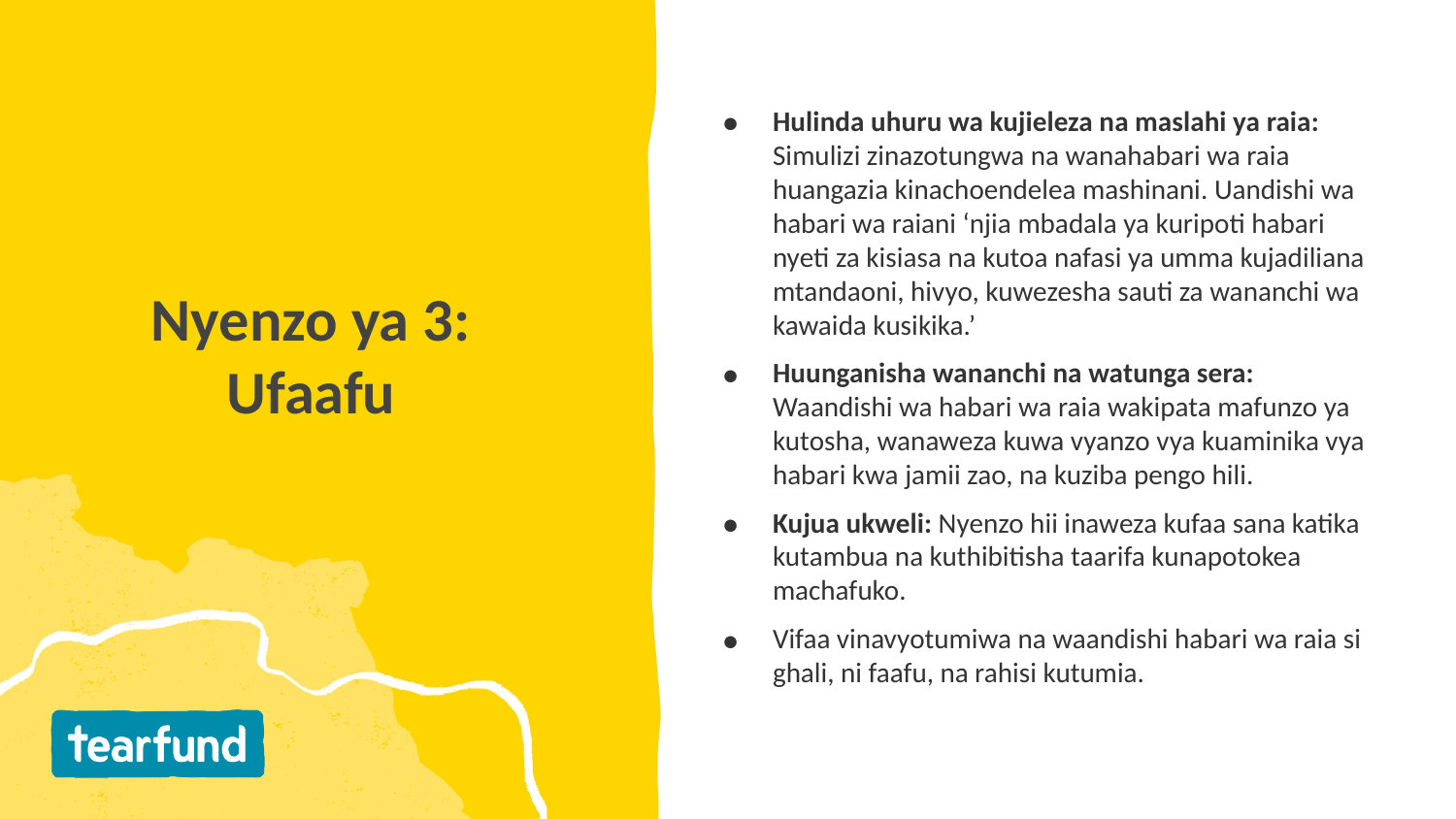

Hulinda uhuru wa kujieleza na maslahi ya raia: Simulizi zinazotungwa na wanahabari wa raia huangazia kinachoendelea mashinani. Uandishi wa habari wa raiani ‘njia mbadala ya kuripoti habari nyeti za kisiasa na kutoa nafasi ya umma kujadiliana mtandaoni, hivyo, kuwezesha sauti za wananchi wa kawaida kusikika.’
Huunganisha wananchi na watunga sera: Waandishi wa habari wa raia wakipata mafunzo ya kutosha, wanaweza kuwa vyanzo vya kuaminika vya habari kwa jamii zao, na kuziba pengo hili.
Kujua ukweli: Nyenzo hii inaweza kufaa sana katika kutambua na kuthibitisha taarifa kunapotokea machafuko.
Vifaa vinavyotumiwa na waandishi habari wa raia si ghali, ni faafu, na rahisi kutumia.

# Nyenzo ya 3: Ufaafu